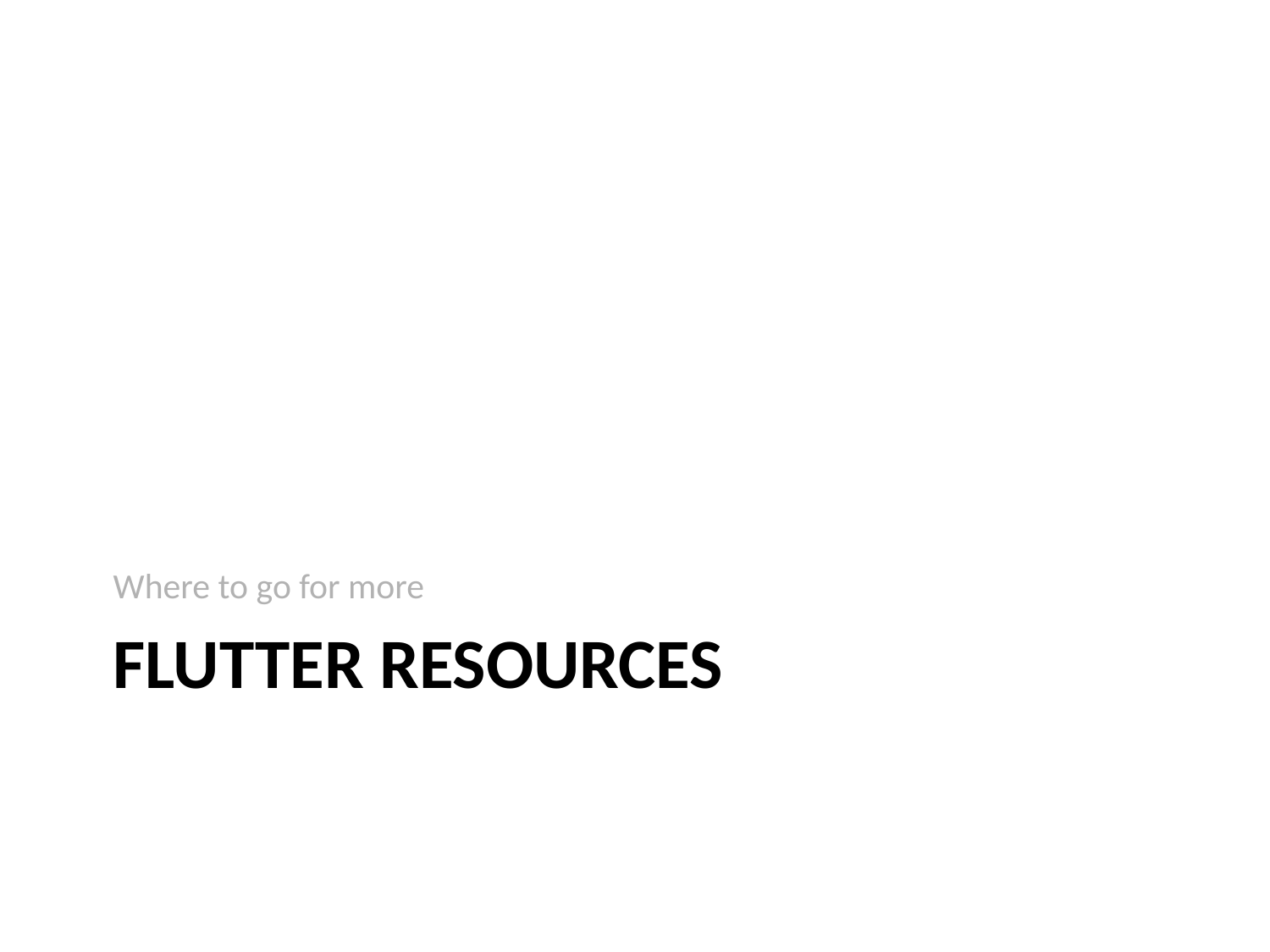

Where to go for more
# Flutter Resources